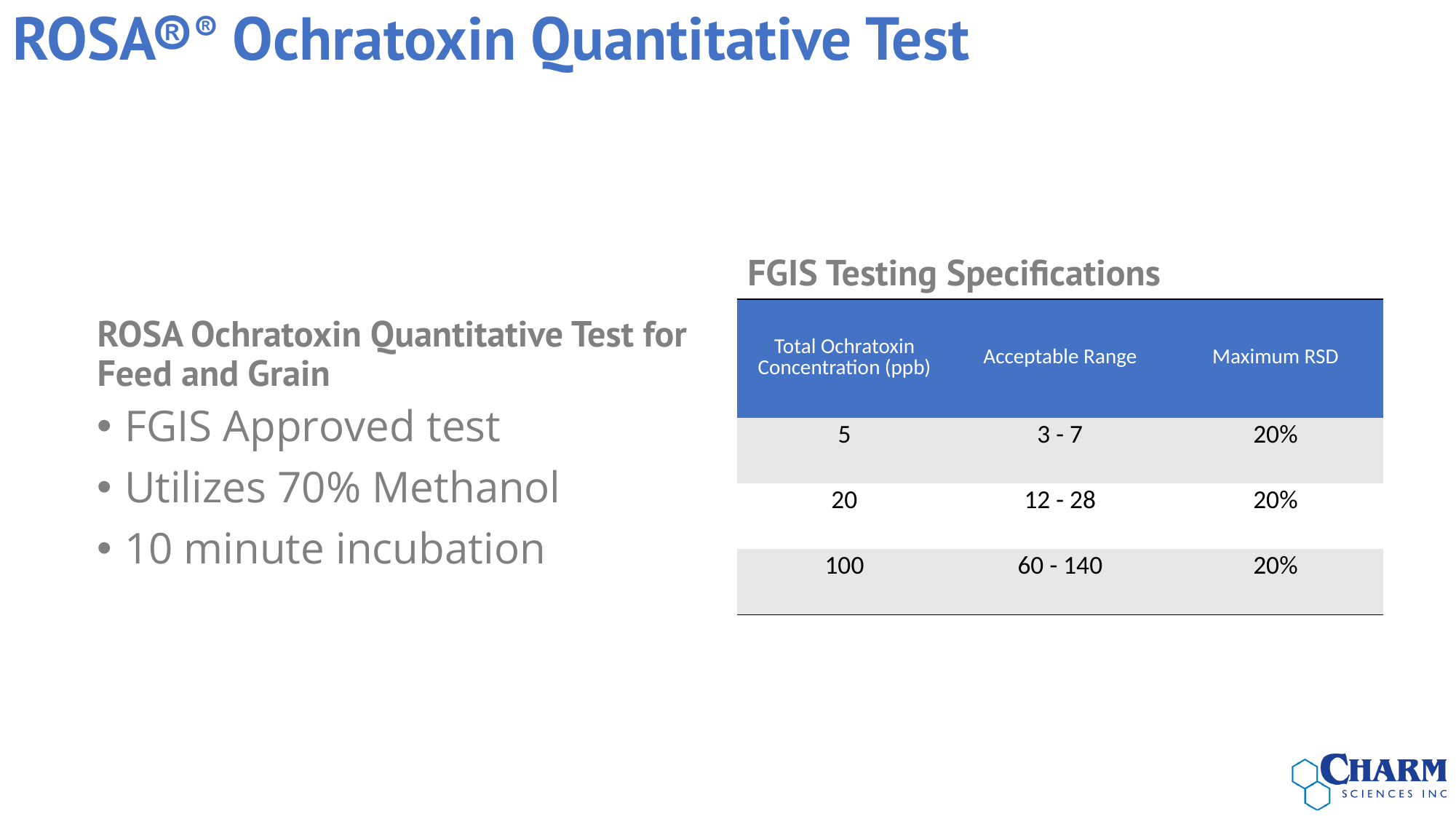

ROSA®® Ochratoxin Quantitative Test

FGIS Testing Specifications
| Total Ochratoxin Concentration (ppb) | Acceptable Range | Maximum RSD |
| --- | --- | --- |
| 5 | 3 - 7 | 20% |
| 20 | 12 - 28 | 20% |
| 100 | 60 - 140 | 20% |
ROSA Ochratoxin Quantitative Test for Feed and Grain

FGIS Approved test
Utilizes 70% Methanol
10 minute incubation
 *FGIS doesn’t certify testing concentrations > 100 ppb